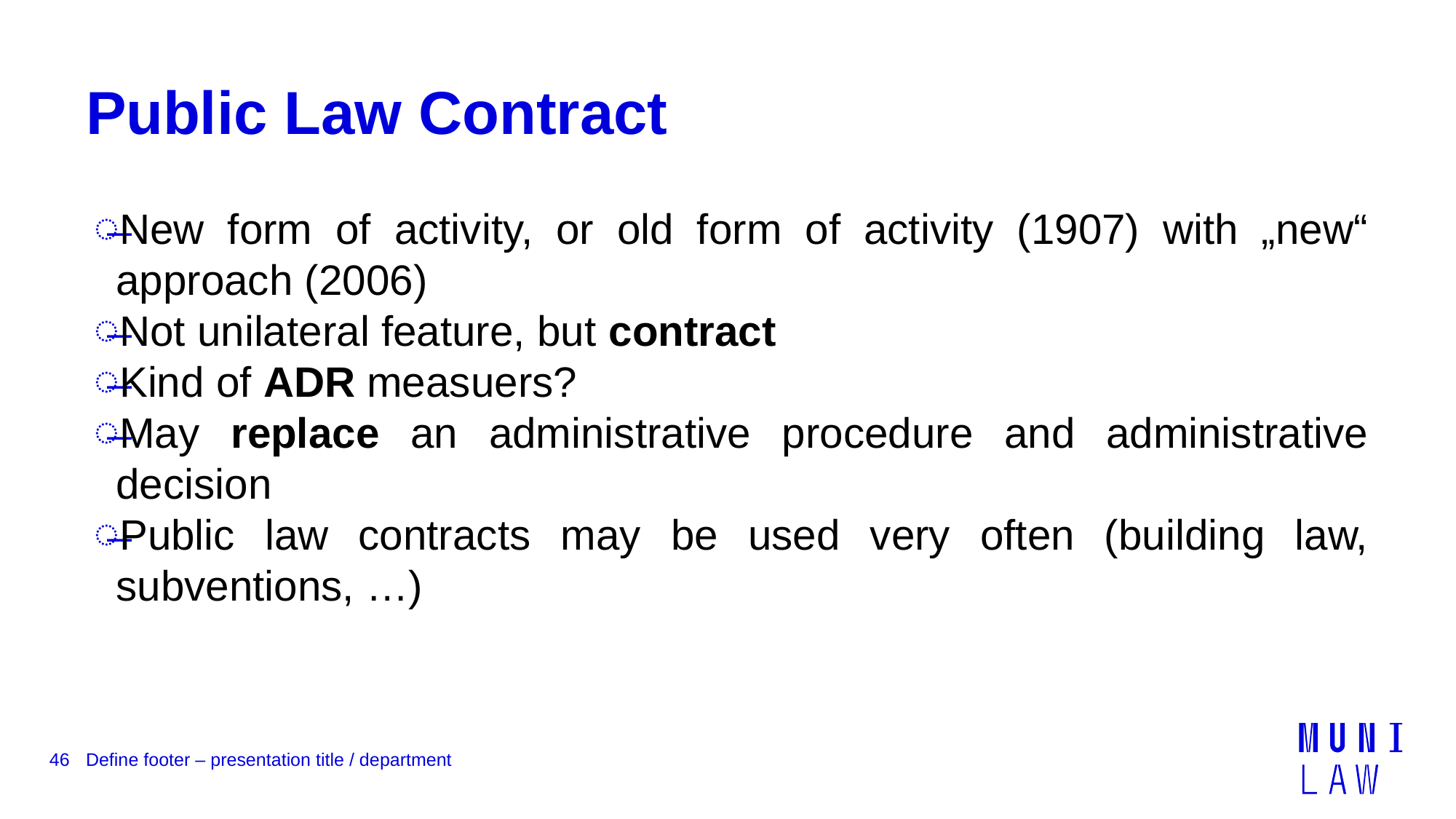

# Public Law Contract
New form of activity, or old form of activity (1907) with „new“ approach (2006)
Not unilateral feature, but contract
Kind of ADR measuers?
May replace an administrative procedure and administrative decision
Public law contracts may be used very often (building law, subventions, …)

46
Define footer – presentation title / department